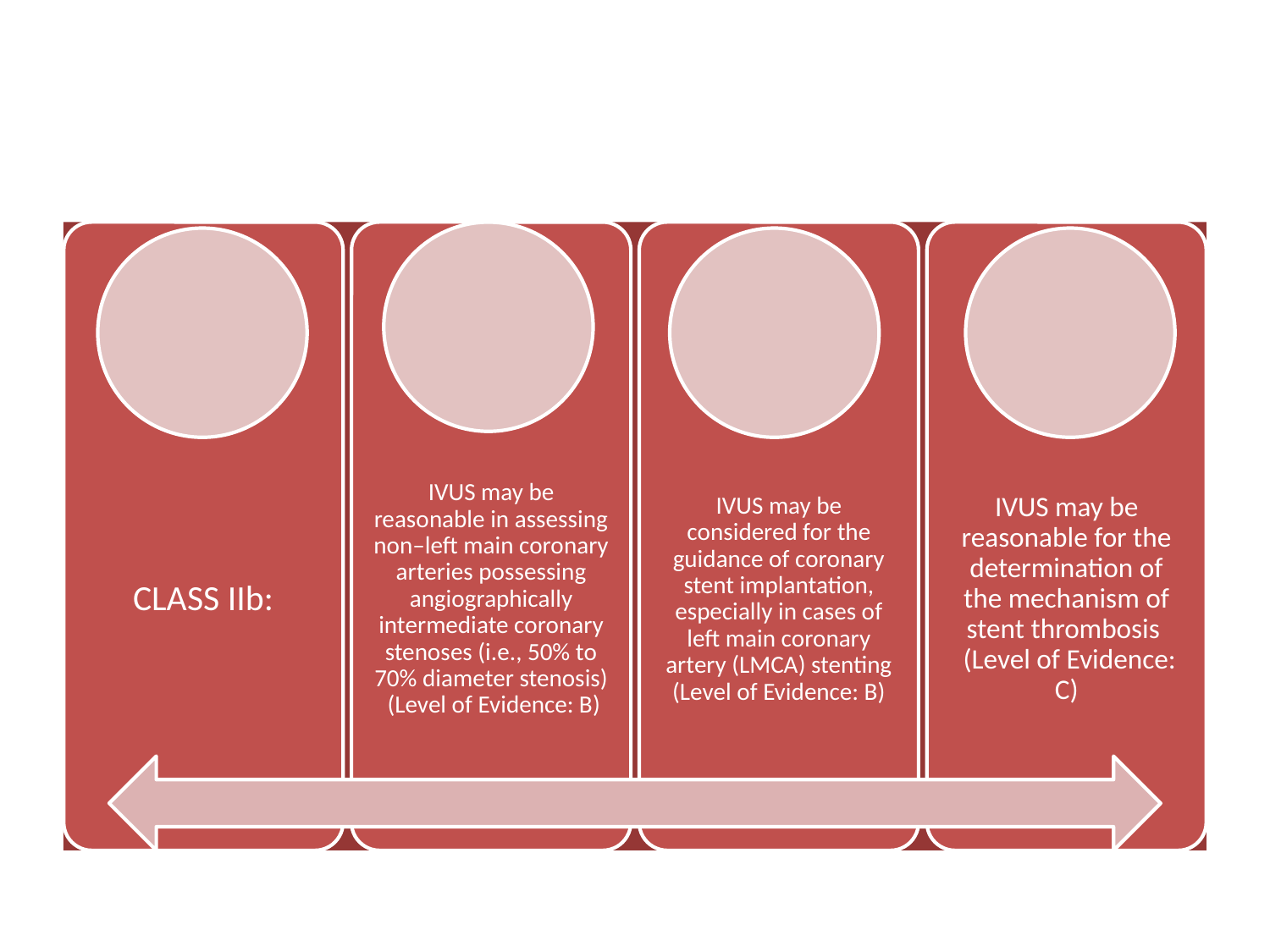

#
CLASS IIb:
IVUS may be reasonable in assessing non–left main coronary arteries possessing angiographically intermediate coronary stenoses (i.e., 50% to 70% diameter stenosis)  (Level of Evidence: B)
IVUS may be considered for the guidance of coronary stent implantation, especially in cases of left main coronary artery (LMCA) stenting (Level of Evidence: B)
IVUS may be reasonable for the determination of the mechanism of stent thrombosis   (Level of Evidence: C)